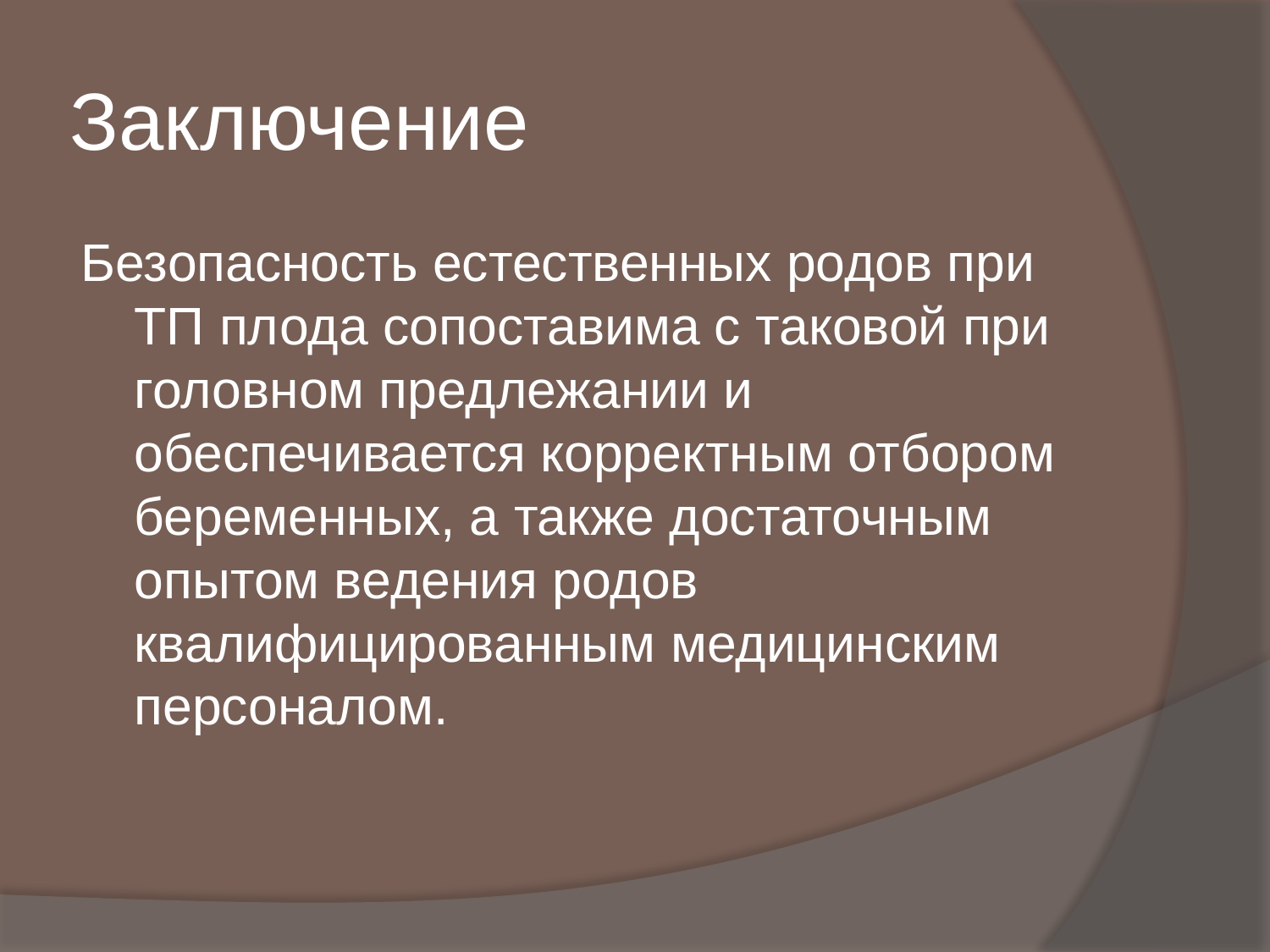

# Заключение
Безопасность естественных родов при ТП плода сопоставима с таковой при головном предлежании и обеспечивается корректным отбором беременных, а также достаточным опытом ведения родов квалифицированным медицинским персоналом.